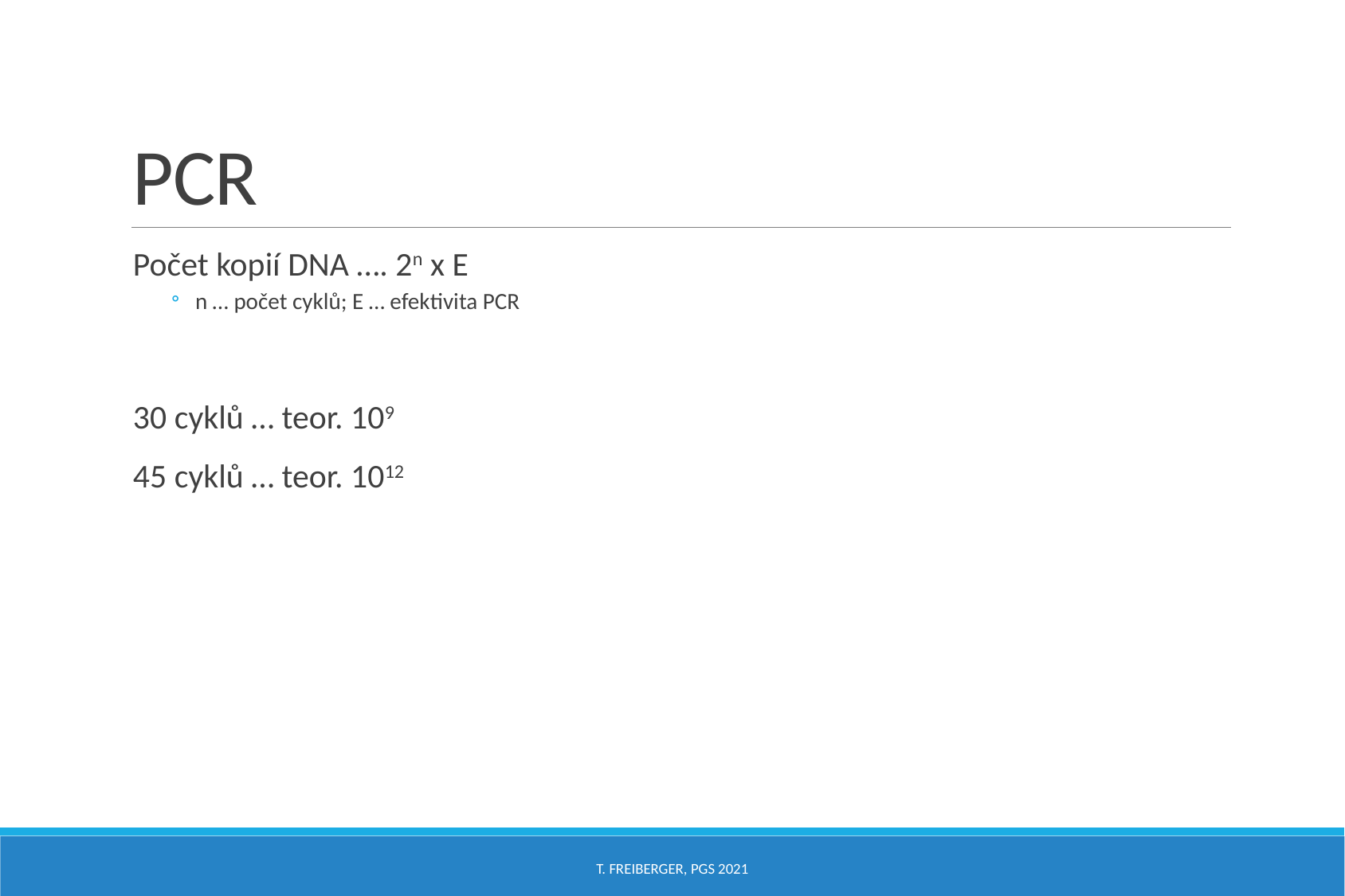

# PCR
Počet kopií DNA …. 2n x E
n … počet cyklů; E … efektivita PCR

30 cyklů … teor. 109
45 cyklů … teor. 1012
T. Freiberger, PGS 2021